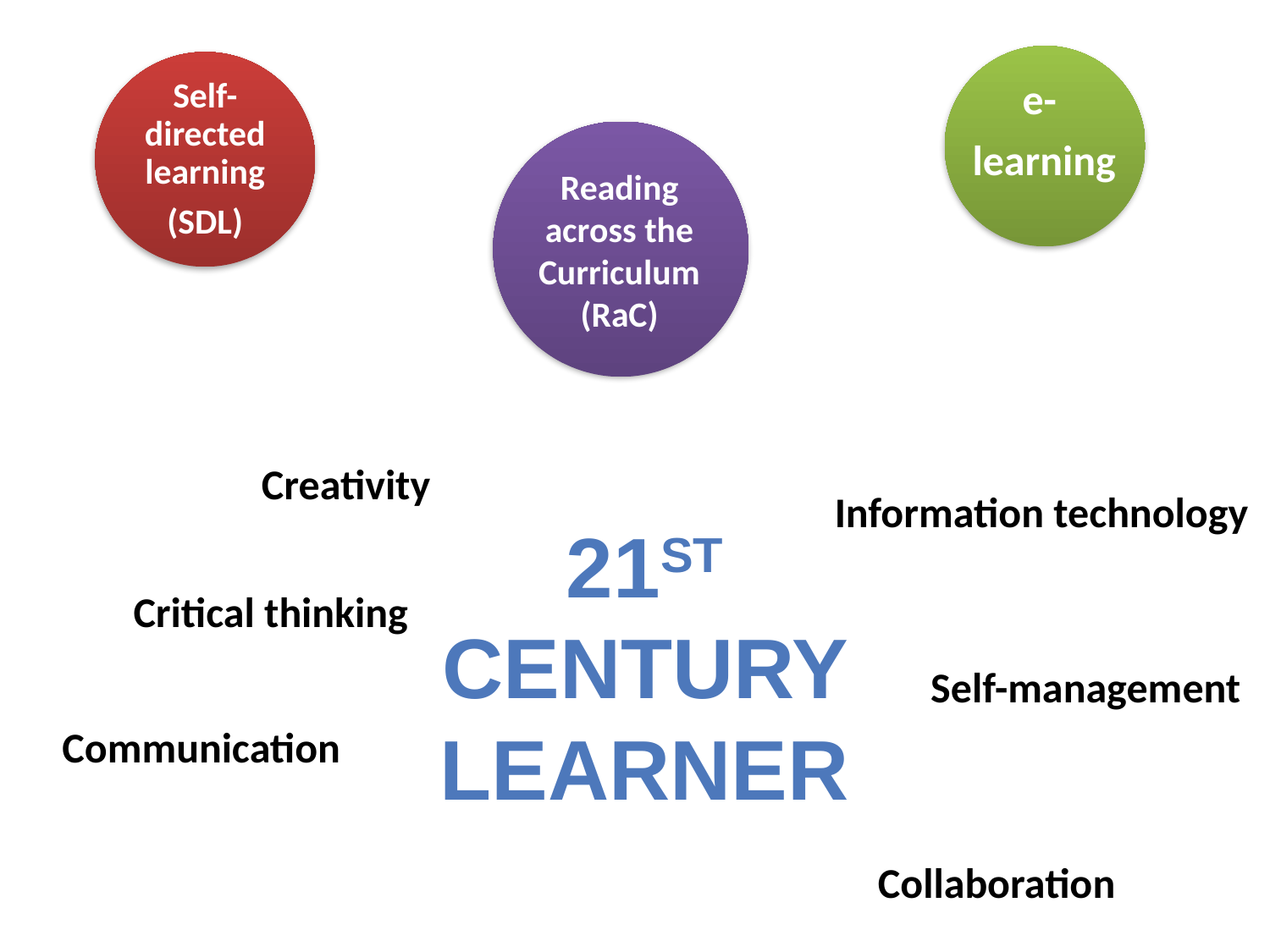

e-
learning

Self-directed learning
(SDL)

Reading across the Curriculum (RaC)
Creativity
Information technology
Critical thinking
Self-management
Communication
Collaboration

21st Century learner